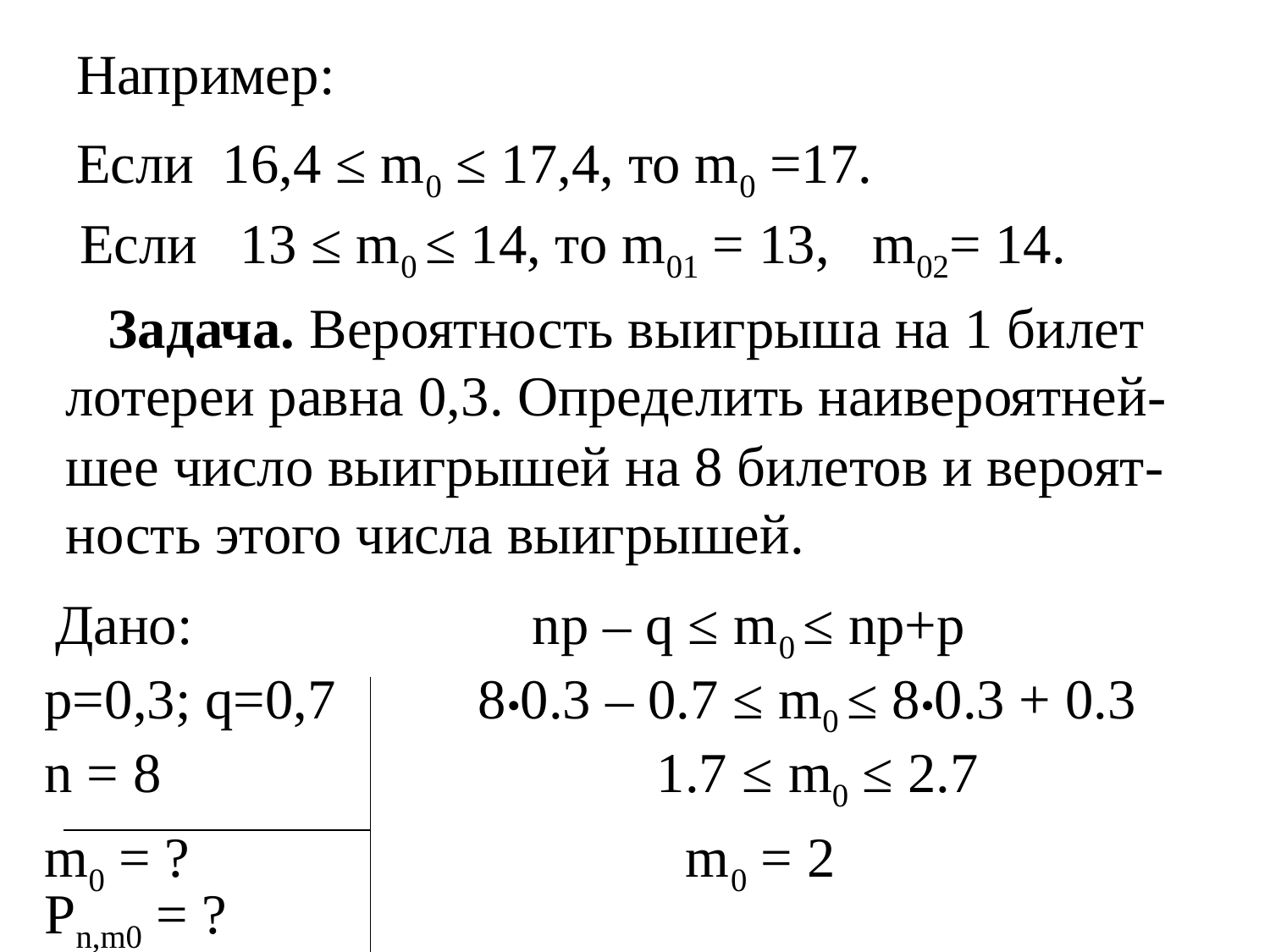

Например:
Если  16,4 ≤ m0 ≤ 17,4, то m0 =17.
 Если   13 ≤ m0 ≤ 14, то m01 = 13,   m02= 14.
   Задача. Вероятность выигрыша на 1 билет лотереи равна 0,3. Определить наивероятней-
шее число выигрышей на 8 билетов и вероят-ность этого числа выигрышей.
Дано:                        np – q ≤ m0 ≤ np+p
p=0,3; q=0,7          8•0.3 – 0.7 ≤ m0 ≤ 8•0.3 + 0.3
n = 8                                   1.7 ≤ m0 ≤ 2.7
m0 = ?                                   m0 = 2
Pn,m0 = ?